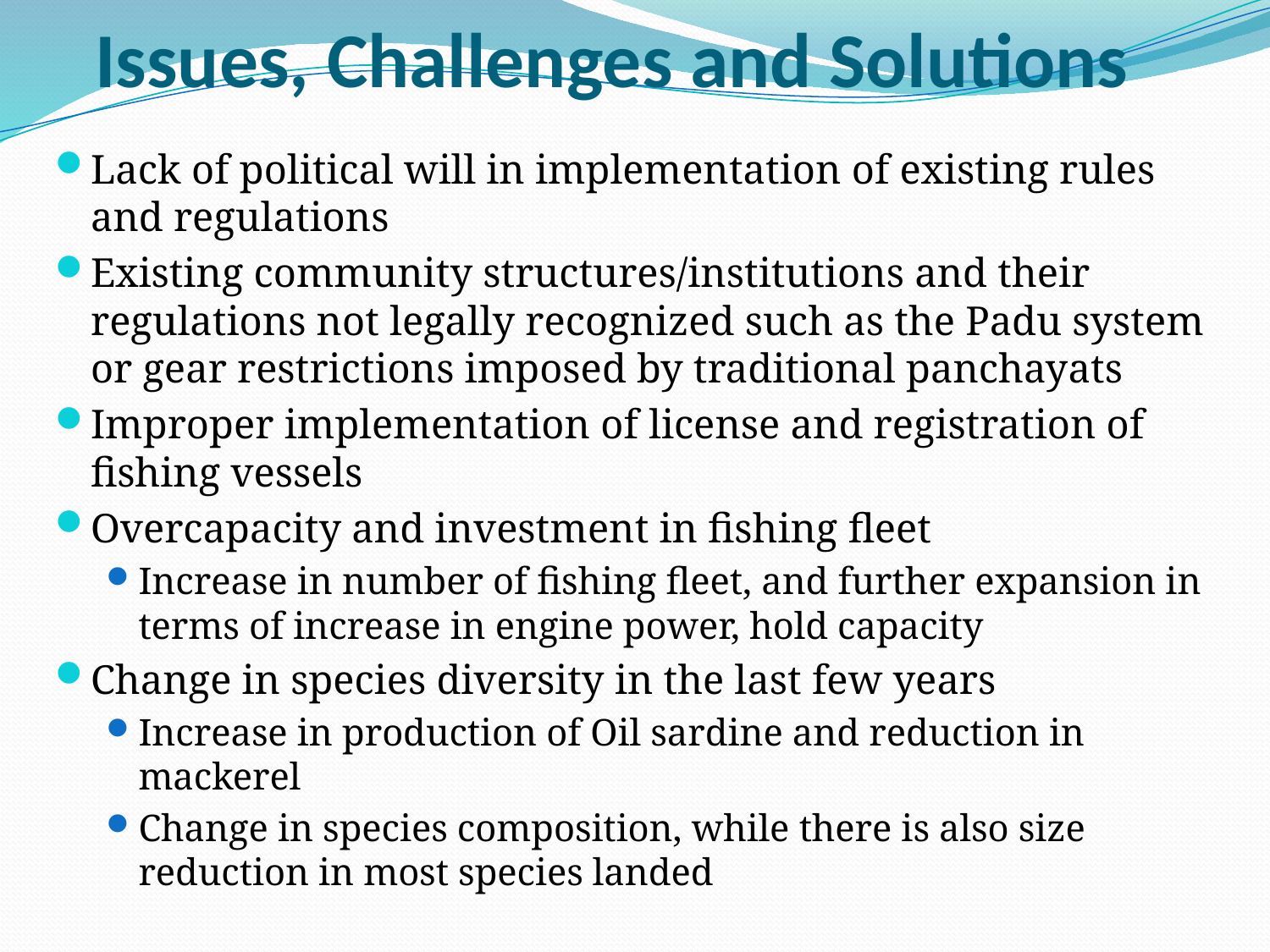

# Issues, Challenges and Solutions
Lack of political will in implementation of existing rules and regulations
Existing community structures/institutions and their regulations not legally recognized such as the Padu system or gear restrictions imposed by traditional panchayats
Improper implementation of license and registration of fishing vessels
Overcapacity and investment in fishing fleet
Increase in number of fishing fleet, and further expansion in terms of increase in engine power, hold capacity
Change in species diversity in the last few years
Increase in production of Oil sardine and reduction in mackerel
Change in species composition, while there is also size reduction in most species landed